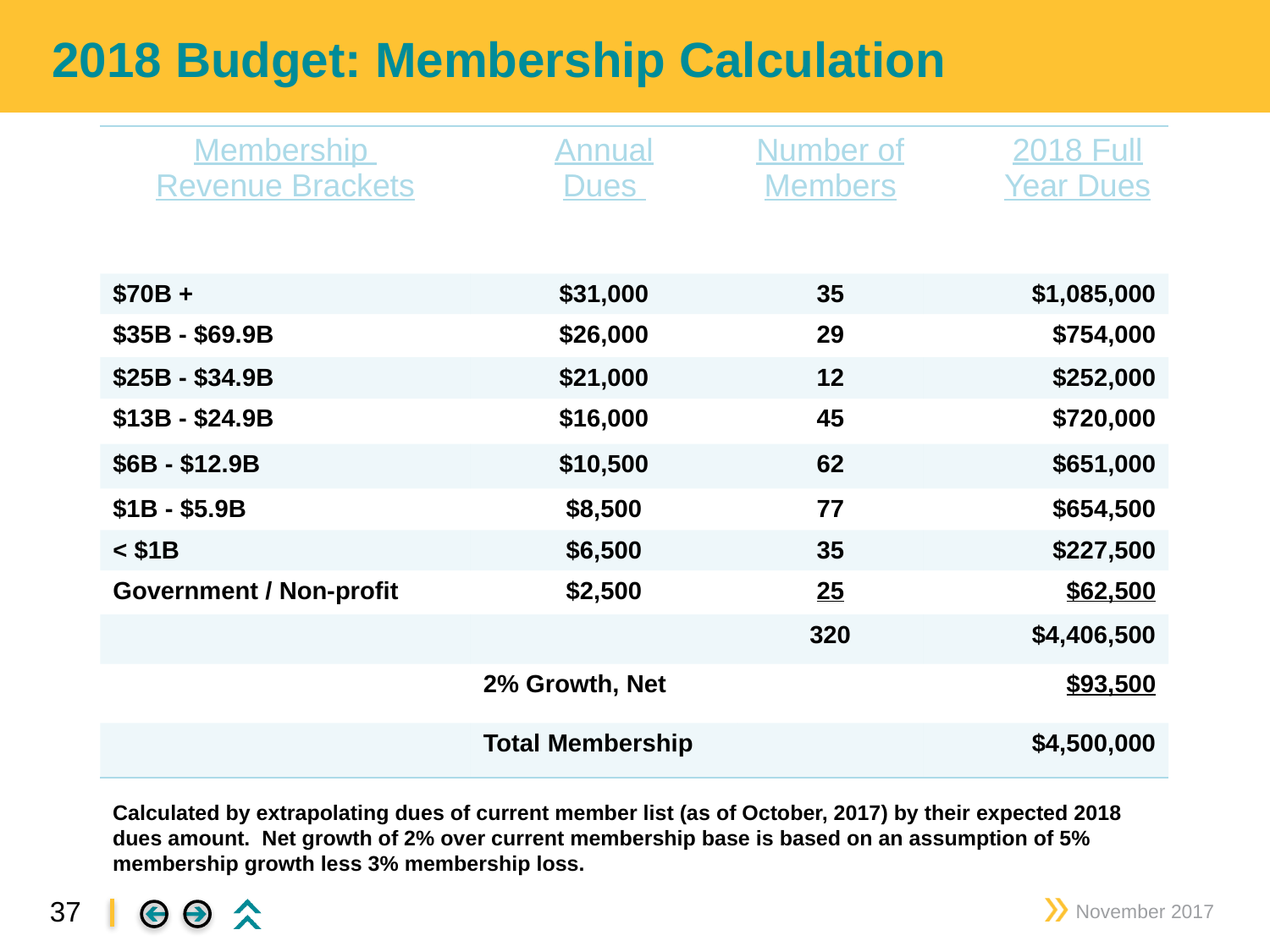

# 2018 Budget: Membership Calculation
| Membership Revenue Brackets | Annual Dues | Number of Members | 2018 Full Year Dues |
| --- | --- | --- | --- |
| $70B + | $31,000 | 35 | $1,085,000 |
| $35B - $69.9B | $26,000 | 29 | $754,000 |
| $25B - $34.9B | $21,000 | 12 | $252,000 |
| $13B - $24.9B | $16,000 | 45 | $720,000 |
| $6B - $12.9B | $10,500 | 62 | $651,000 |
| $1B - $5.9B | $8,500 | 77 | $654,500 |
| < $1B | $6,500 | 35 | $227,500 |
| Government / Non-profit | $2,500 | 25 | $62,500 |
|  |  | 320 | $4,406,500 |
|  | 2% Growth, Net |  | $93,500 |
|  | Total Membership |  | $4,500,000 |
Calculated by extrapolating dues of current member list (as of October, 2017) by their expected 2018 dues amount.  Net growth of 2% over current membership base is based on an assumption of 5% membership growth less 3% membership loss.